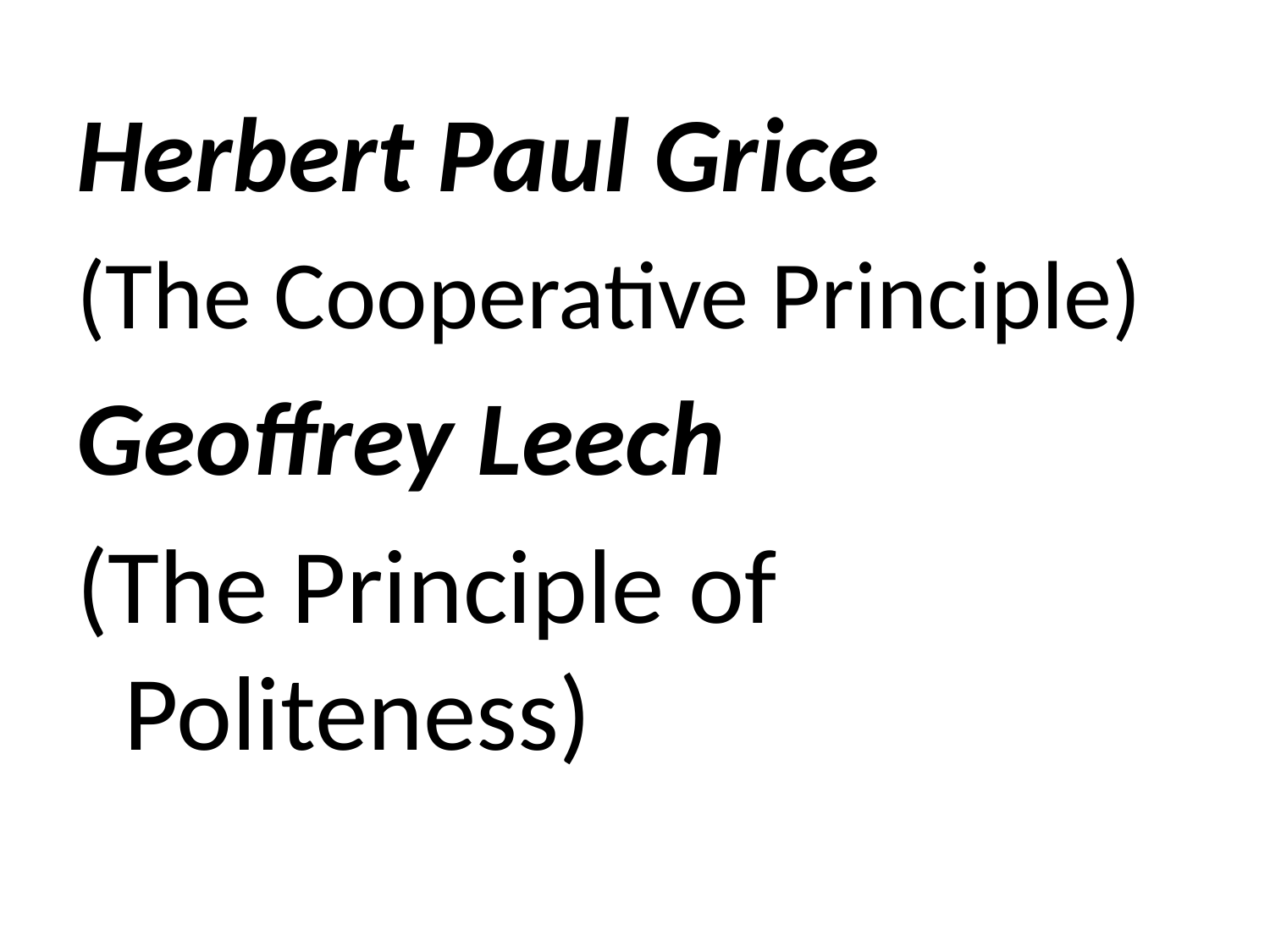

Herbert Paul Grice
(The Cooperative Principle)
Geoffrey Leech
(The Principle of Politeness)